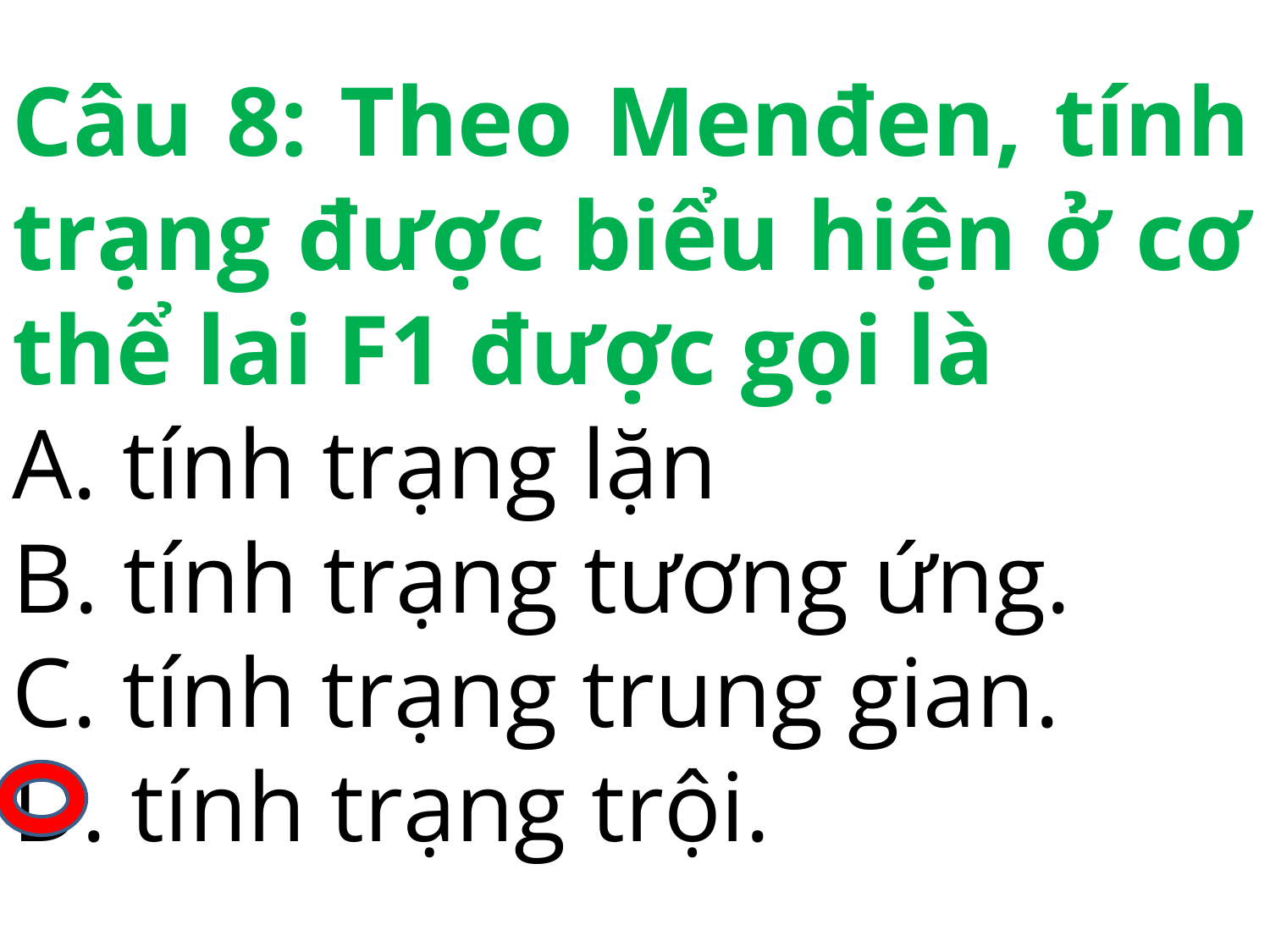

Câu 8: Theo Menđen, tính trạng được biểu hiện ở cơ thể lai F1 được gọi là
A. tính trạng lặn
B. tính trạng tương ứng.
C. tính trạng trung gian.
D. tính trạng trội.